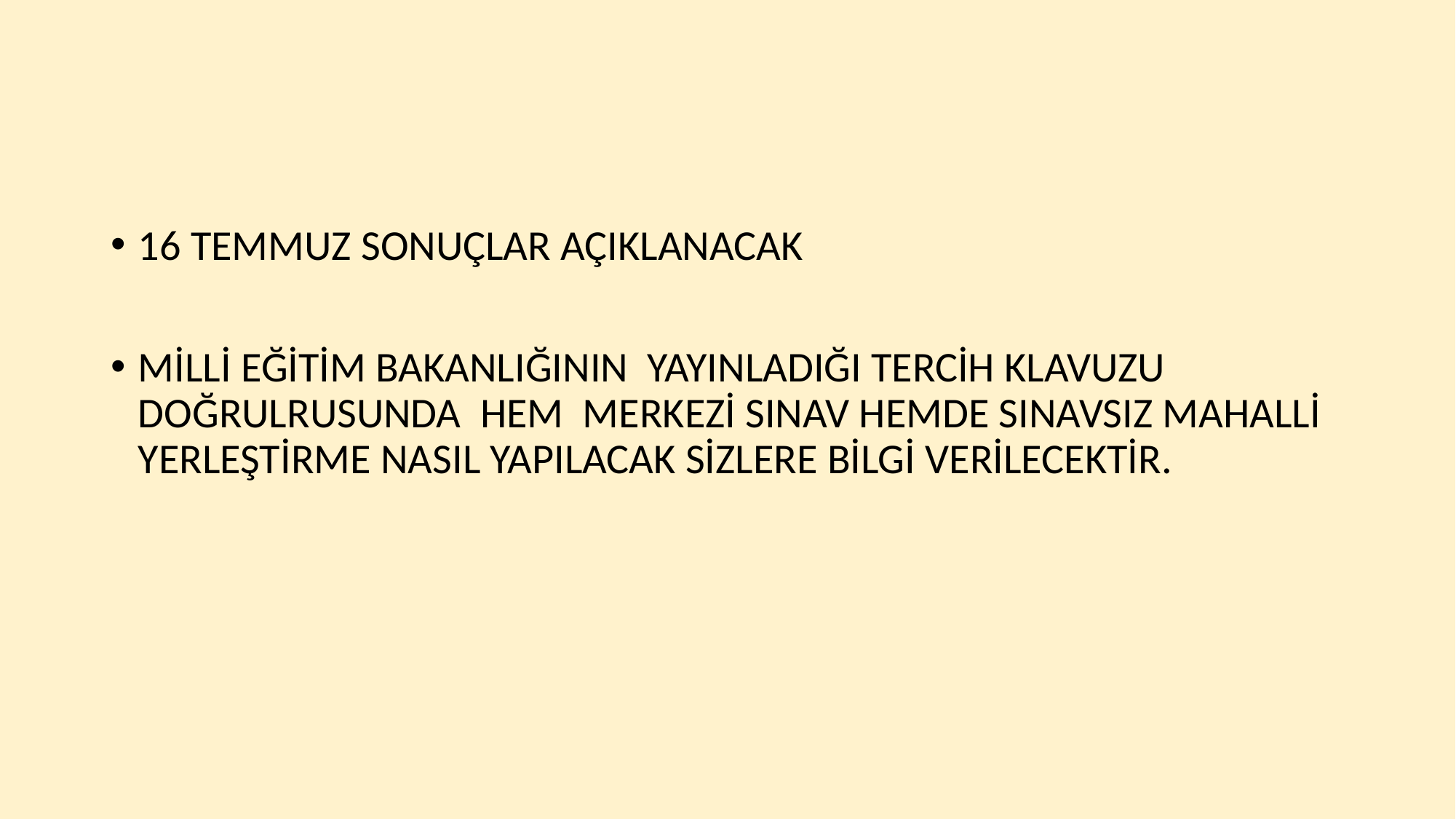

#
16 TEMMUZ SONUÇLAR AÇIKLANACAK

MİLLİ EĞİTİM BAKANLIĞININ  YAYINLADIĞI TERCİH KLAVUZU DOĞRULRUSUNDA  HEM  MERKEZİ SINAV HEMDE SINAVSIZ MAHALLİ YERLEŞTİRME NASIL YAPILACAK SİZLERE BİLGİ VERİLECEKTİR.